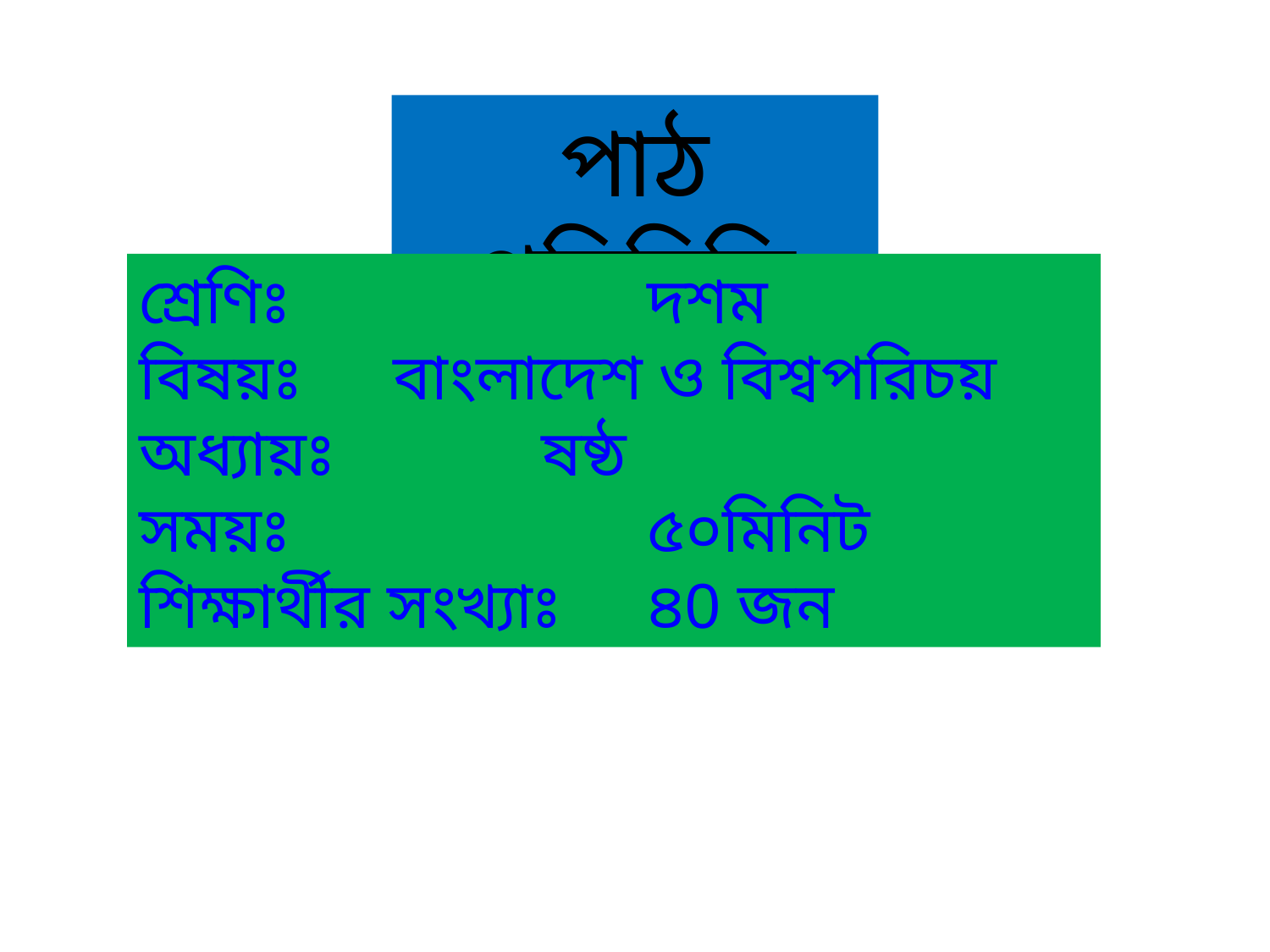

পাঠ পরিচিতি
শ্রেণিঃ			দশম
বিষয়ঃ	বাংলাদেশ ও বিশ্বপরিচয়
অধ্যায়ঃ	         ষষ্ঠ
সময়ঃ			৫০মিনিট
শিক্ষার্থীর সংখ্যাঃ	৪0 জন